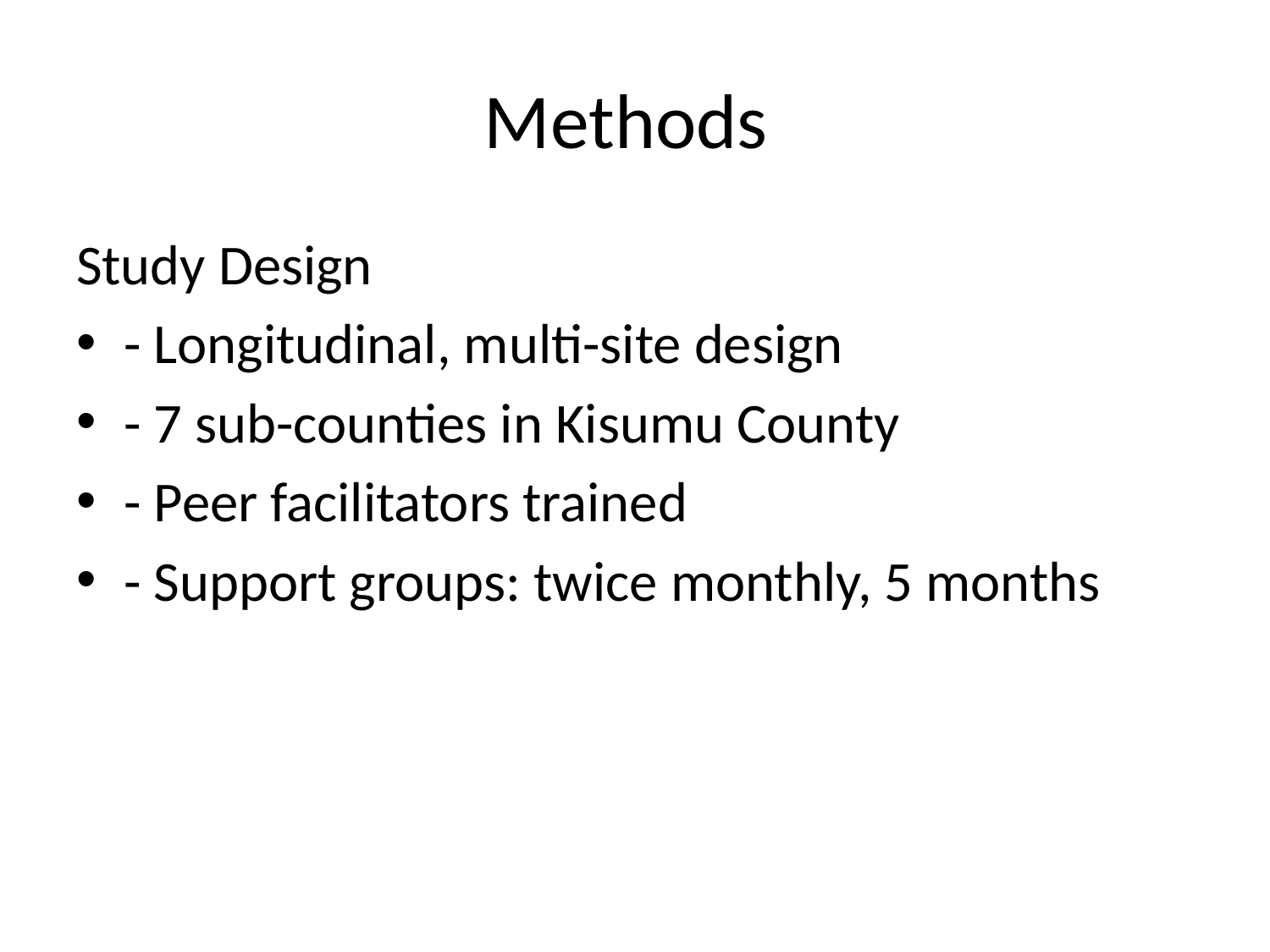

# Methods
Study Design
- Longitudinal, multi-site design
- 7 sub-counties in Kisumu County
- Peer facilitators trained
- Support groups: twice monthly, 5 months